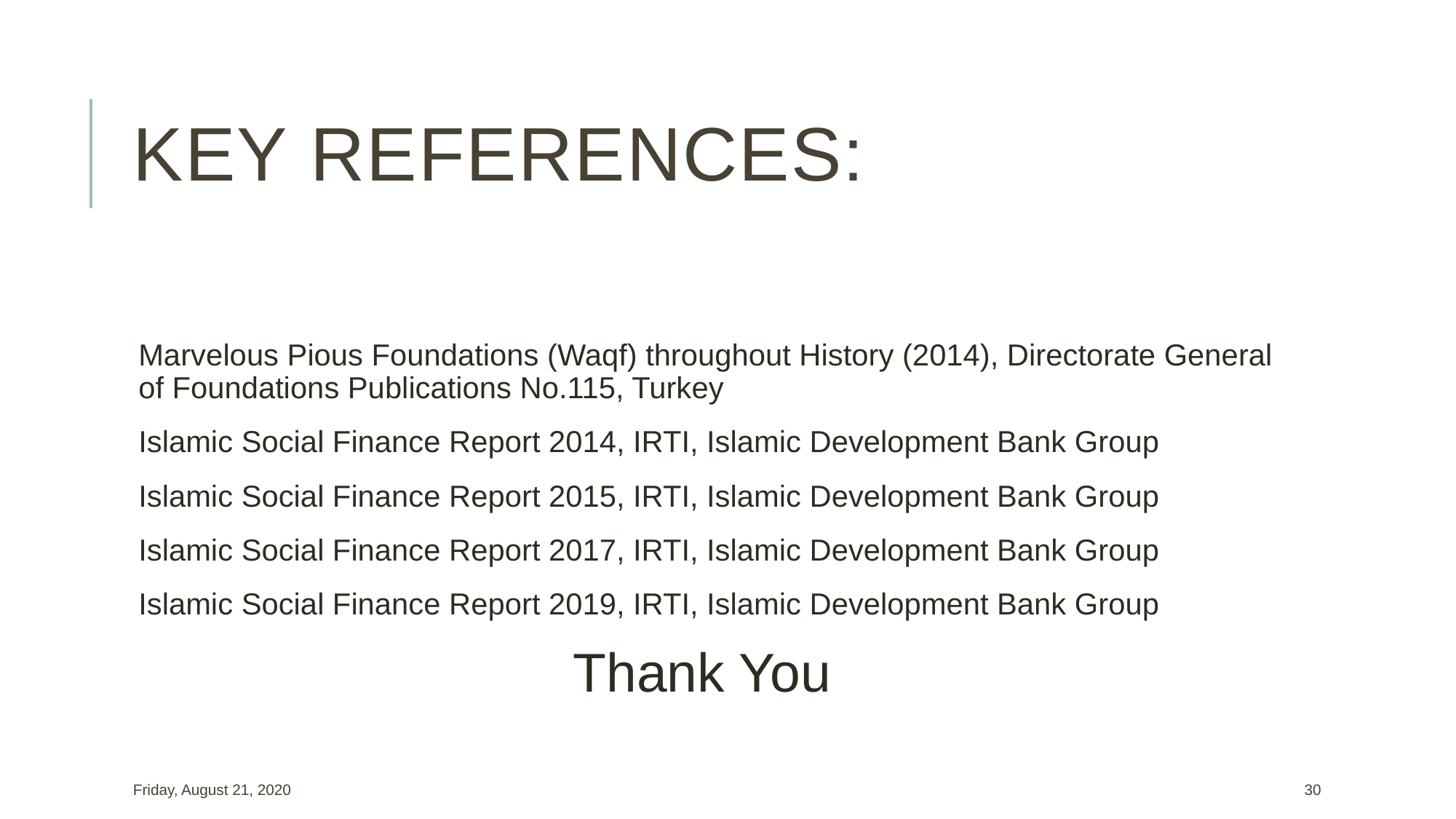

# Key References:

Marvelous Pious Foundations (Waqf) throughout History (2014), Directorate General of Foundations Publications No.115, Turkey
Islamic Social Finance Report 2014, IRTI, Islamic Development Bank Group
Islamic Social Finance Report 2015, IRTI, Islamic Development Bank Group
Islamic Social Finance Report 2017, IRTI, Islamic Development Bank Group
Islamic Social Finance Report 2019, IRTI, Islamic Development Bank Group

Thank You
Friday, August 21, 2020
30